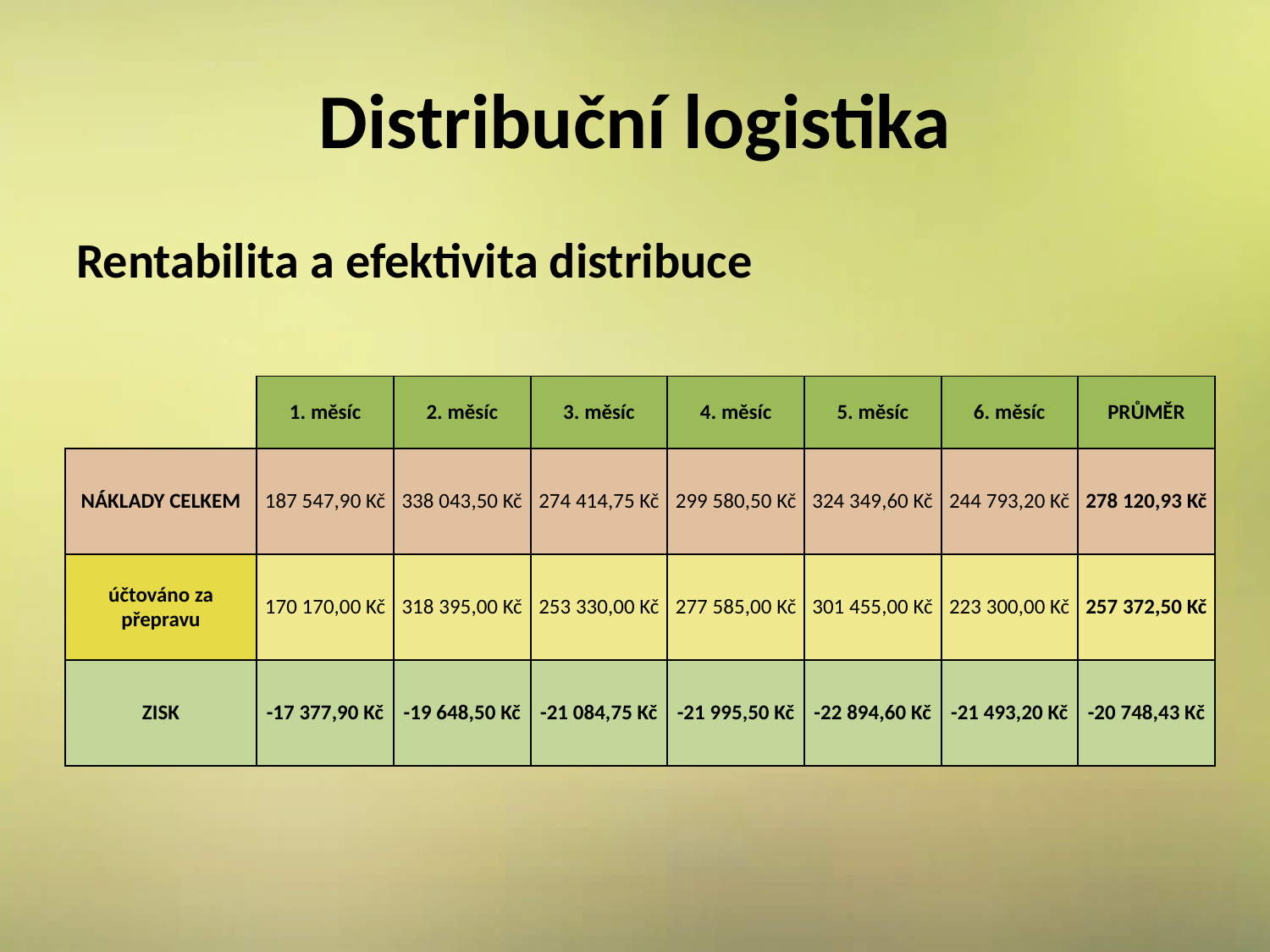

# Distribuční logistika
Rentabilita a efektivita distribuce

|  | 1. měsíc | 2. měsíc | 3. měsíc | 4. měsíc | 5. měsíc | 6. měsíc | PRŮMĚR |
| --- | --- | --- | --- | --- | --- | --- | --- |
| NÁKLADY CELKEM | 187 547,90 Kč | 338 043,50 Kč | 274 414,75 Kč | 299 580,50 Kč | 324 349,60 Kč | 244 793,20 Kč | 278 120,93 Kč |
| účtováno za přepravu | 170 170,00 Kč | 318 395,00 Kč | 253 330,00 Kč | 277 585,00 Kč | 301 455,00 Kč | 223 300,00 Kč | 257 372,50 Kč |
| ZISK | -17 377,90 Kč | -19 648,50 Kč | -21 084,75 Kč | -21 995,50 Kč | -22 894,60 Kč | -21 493,20 Kč | -20 748,43 Kč |